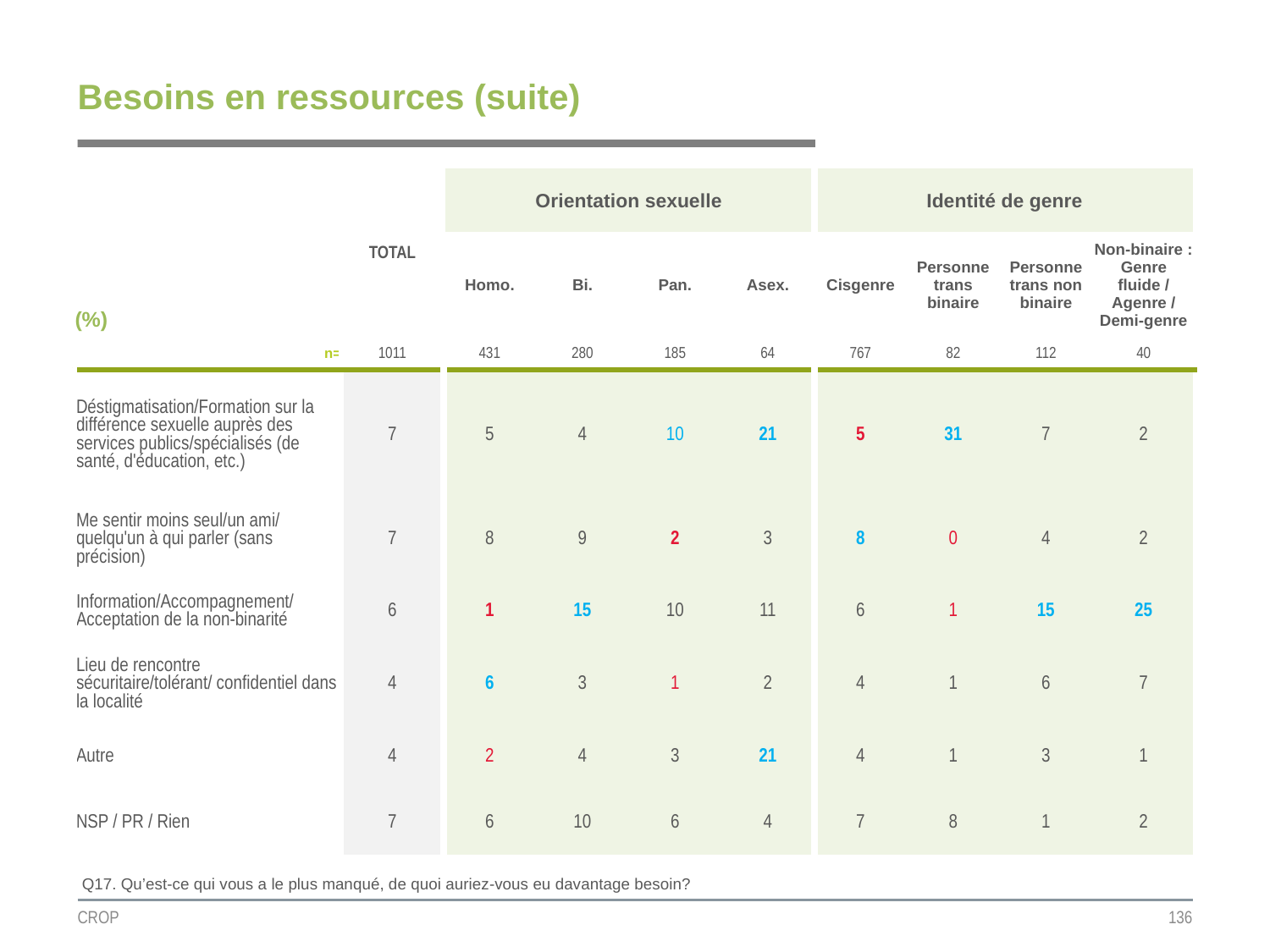

# Besoins en ressources (suite)
|  | TOTAL | Orientation sexuelle |  |  |  | Identité de genre |  |  |  |
| --- | --- | --- | --- | --- | --- | --- | --- | --- | --- |
| (%) |  |  |  |  |  |  |  |  |  |
|  |  | Homo. | Bi. | Pan. | Asex. | Cisgenre | Personne trans binaire | Personne trans non binaire | Non-binaire : Genre fluide / Agenre / Demi-genre |
| n= | 1011 | 431 | 280 | 185 | 64 | 767 | 82 | 112 | 40 |
| Déstigmatisation/Formation sur la différence sexuelle auprès des services publics/spécialisés (de santé, d'éducation, etc.) | 7 | 5 | 4 | 10 | 21 | 5 | 31 | 7 | 2 |
| Me sentir moins seul/un ami/ quelqu'un à qui parler (sans précision) | 7 | 8 | 9 | 2 | 3 | 8 | 0 | 4 | 2 |
| Information/Accompagnement/ Acceptation de la non-binarité | 6 | 1 | 15 | 10 | 11 | 6 | 1 | 15 | 25 |
| Lieu de rencontre sécuritaire/tolérant/ confidentiel dans la localité | 4 | 6 | 3 | 1 | 2 | 4 | 1 | 6 | 7 |
| Autre | 4 | 2 | 4 | 3 | 21 | 4 | 1 | 3 | 1 |
| NSP / PR / Rien | 7 | 6 | 10 | 6 | 4 | 7 | 8 | 1 | 2 |
Q17. Qu’est-ce qui vous a le plus manqué, de quoi auriez-vous eu davantage besoin?
CROP
136